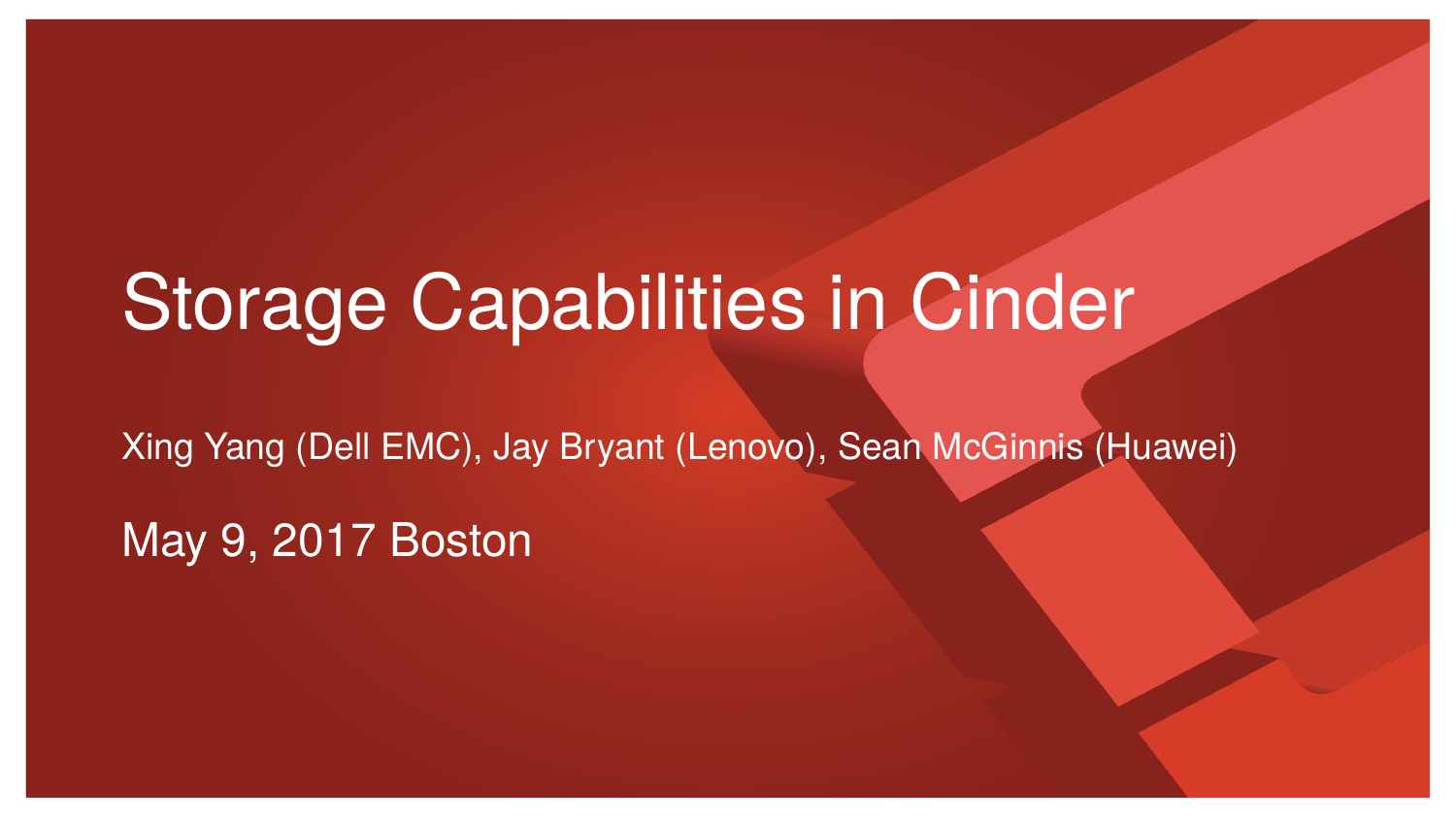

# Storage Capabilities in Cinder Xing Yang (Dell EMC), Jay Bryant (Lenovo), Sean McGinnis (Huawei) May 9, 2017 Boston